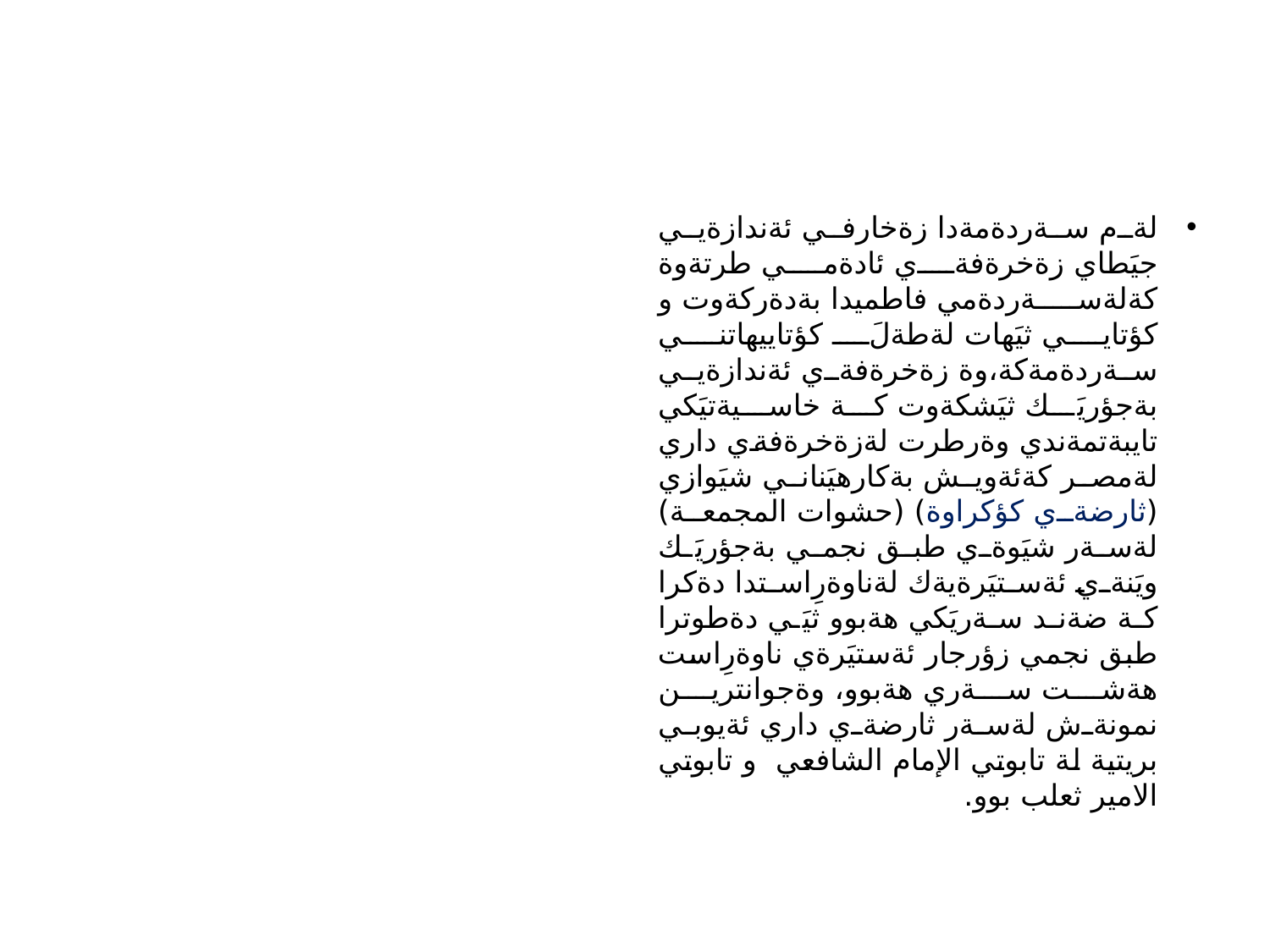

#
لةم سةردةمةدا زةخارفي ئةندازةيي جيَطاي زةخرةفةي ئادةمي طرتةوة كةلةسةردةمي فاطميدا بةدةركةوت و كؤتايي ثيَهات لةطةلَ كؤتاييهاتني سةردةمةكة،وة زةخرةفةي ئةندازةيي بةجؤريَك ثيَشكةوت كة خاسيةتيَكي تايبةتمةندي وةرطرت لةزةخرةفةي داري لةمصر كةئةويش بةكارهيَناني شيَوازي (ثارضةي كؤكراوة) (حشوات المجمعة) لةسةر شيَوةي طبق نجمي بةجؤريَك ويَنةي ئةستيَرةيةك لةناوةرِاستدا دةكرا كة ضةند سةريَكي هةبوو ثيَي دةطوترا طبق نجمي زؤرجار ئةستيَرةي ناوةرِاست هةشت سةري هةبوو، وةجوانترين نمونةش لةسةر ثارضةي داري ئةيوبي بريتية لة تابوتي الإمام الشافعي  و تابوتي الامير ثعلب بوو.